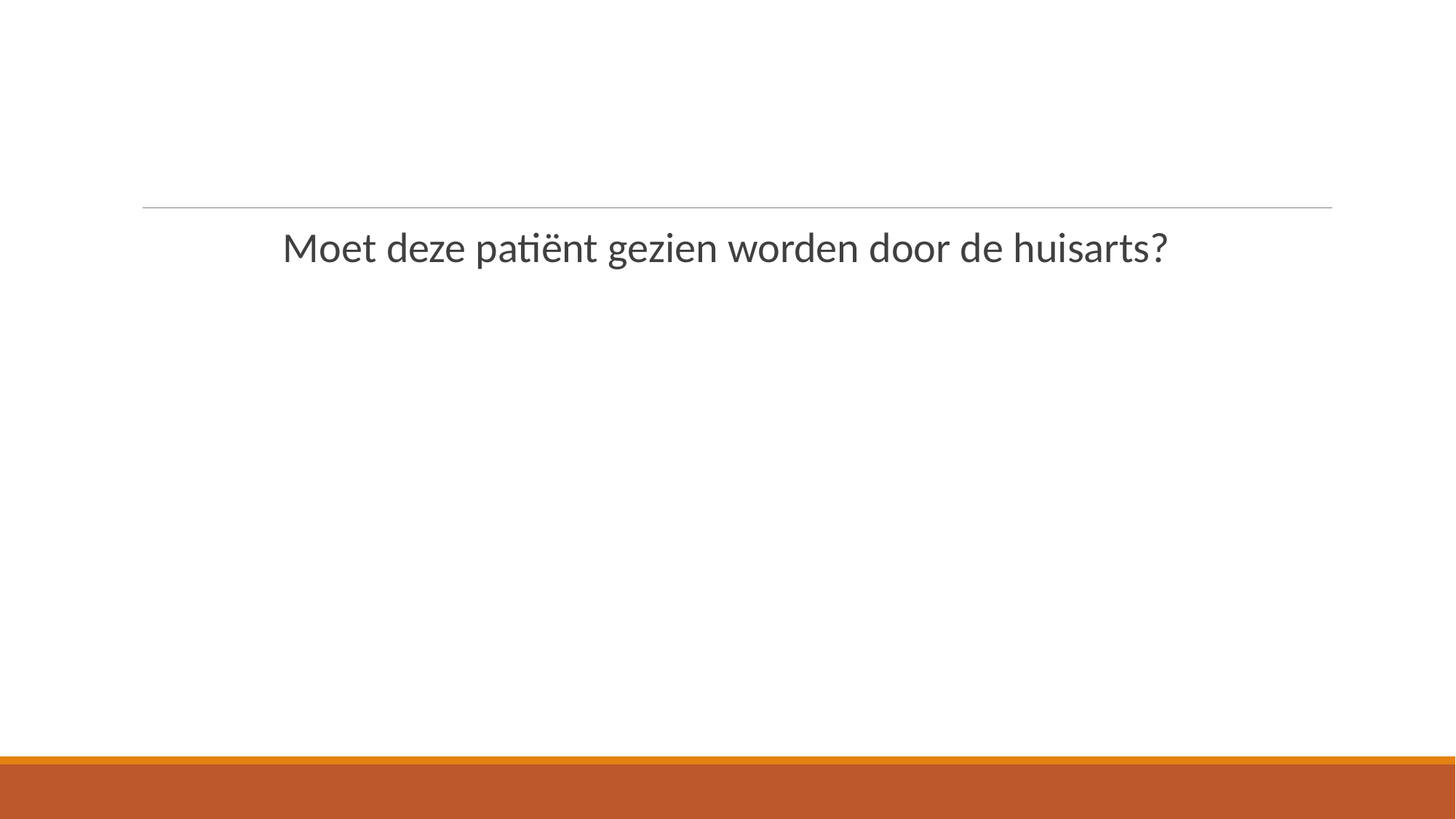

#
Moet deze patiënt gezien worden door de huisarts?